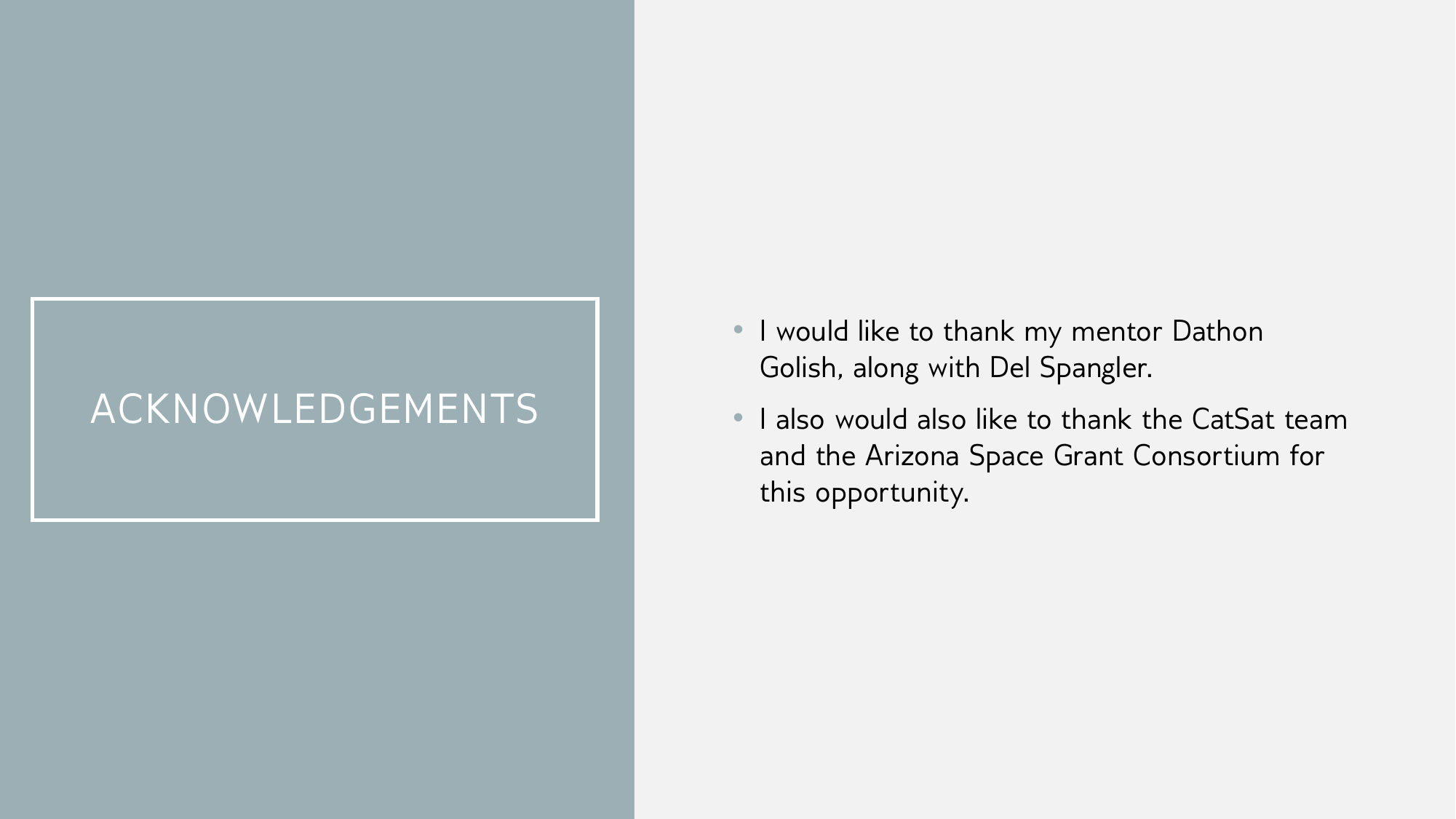

I would like to thank my mentor Dathon Golish, along with Del Spangler.
I also would also like to thank the CatSat team and the Arizona Space Grant Consortium for this opportunity.
# acknowledgements